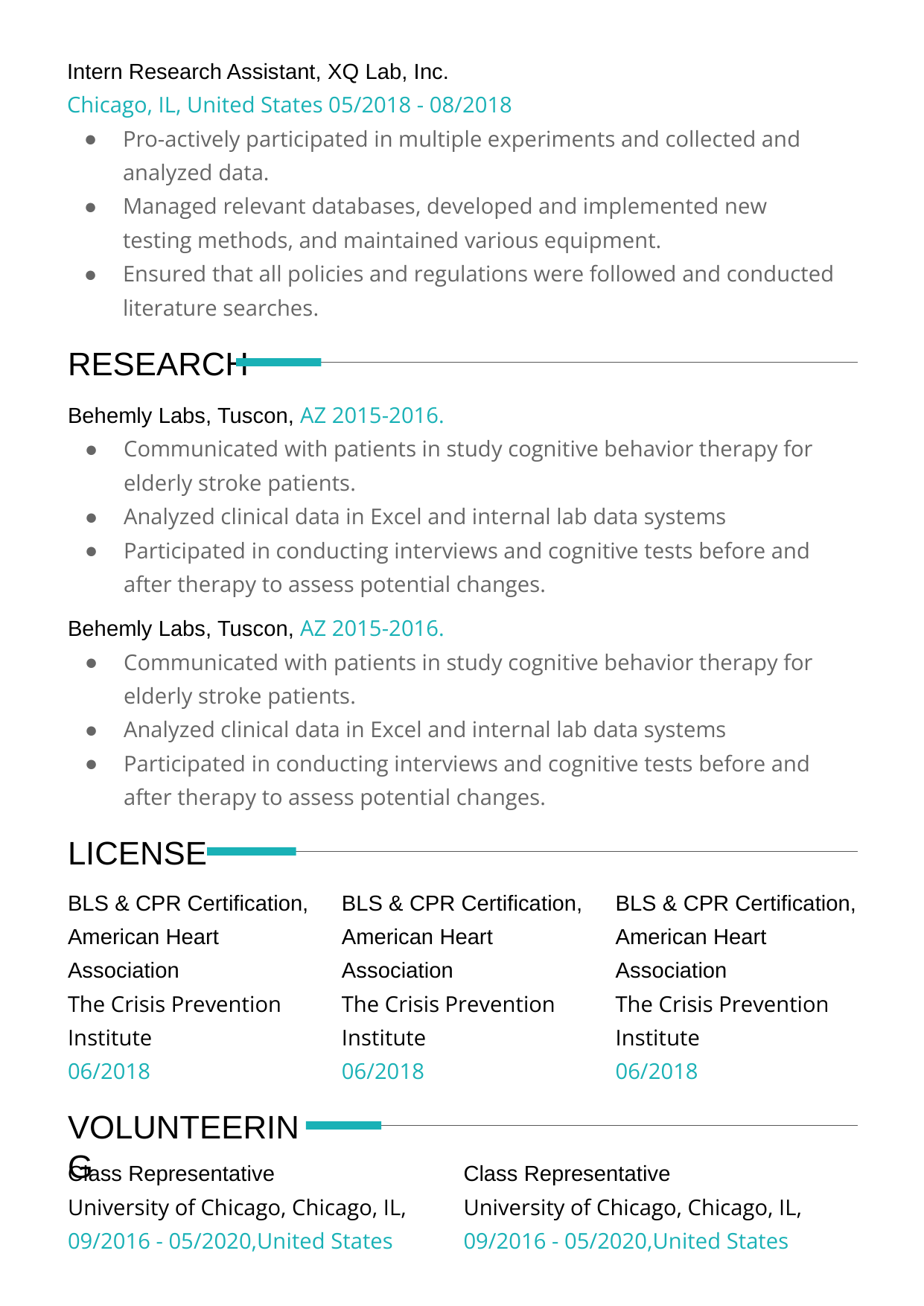

Intern Research Assistant, XQ Lab, Inc.
Chicago, IL, United States 05/2018 - 08/2018
Pro-actively participated in multiple experiments and collected and analyzed data.
Managed relevant databases, developed and implemented new testing methods, and maintained various equipment.
Ensured that all policies and regulations were followed and conducted literature searches.
RESEARCH

Behemly Labs, Tuscon, AZ 2015-2016.
Communicated with patients in study cognitive behavior therapy for elderly stroke patients.
Analyzed clinical data in Excel and internal lab data systems
Participated in conducting interviews and cognitive tests before and after therapy to assess potential changes.
Behemly Labs, Tuscon, AZ 2015-2016.
Communicated with patients in study cognitive behavior therapy for elderly stroke patients.
Analyzed clinical data in Excel and internal lab data systems
Participated in conducting interviews and cognitive tests before and after therapy to assess potential changes.
LICENSE

BLS & CPR Certification, American Heart Association
The Crisis Prevention Institute
06/2018
BLS & CPR Certification, American Heart Association
The Crisis Prevention Institute
06/2018
BLS & CPR Certification, American Heart Association
The Crisis Prevention Institute
06/2018
VOLUNTEERING

Class Representative
University of Chicago, Chicago, IL,
09/2016 - 05/2020,United States
Class Representative
University of Chicago, Chicago, IL,
09/2016 - 05/2020,United States